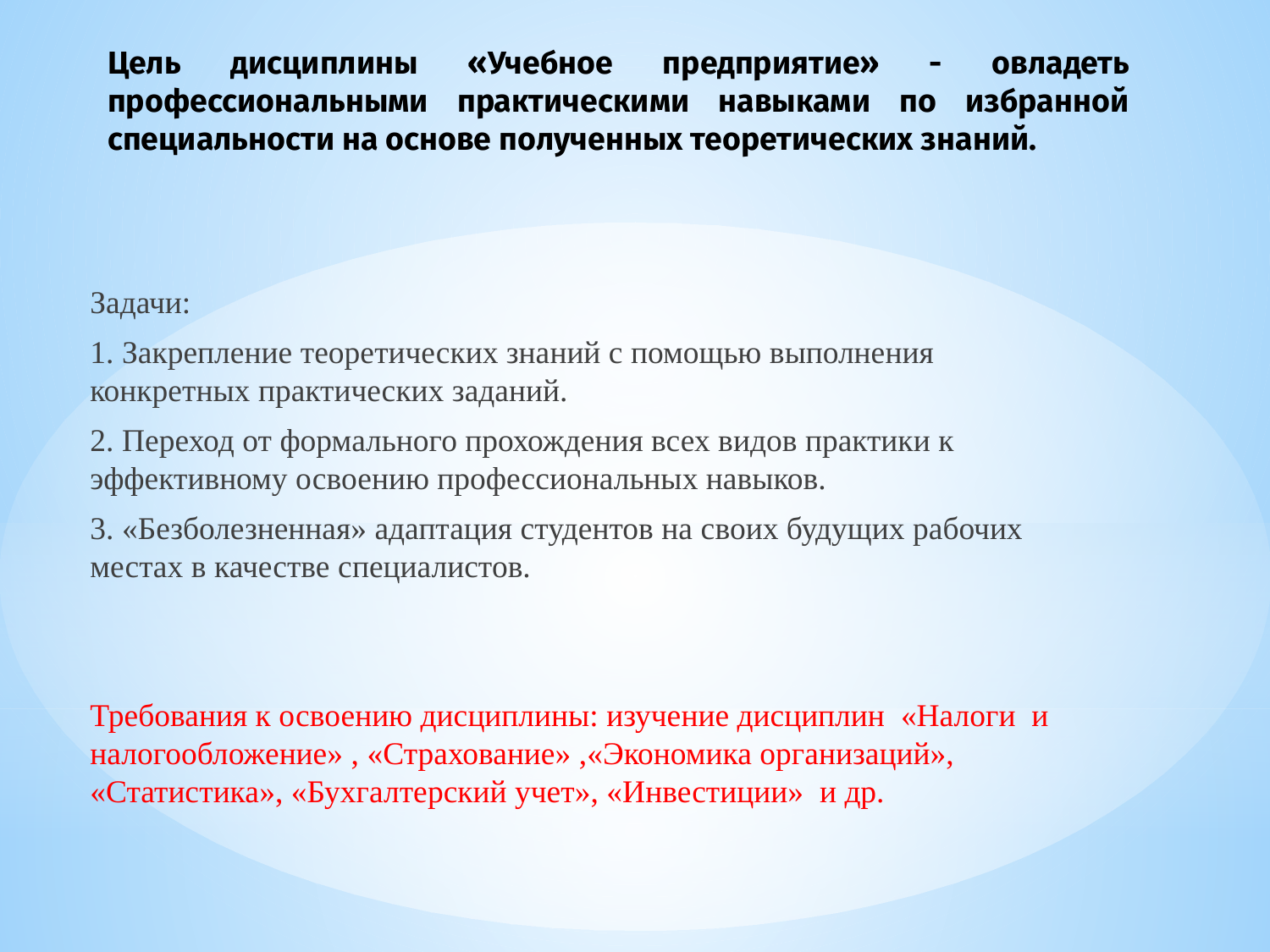

# Цель дисциплины «Учебное предприятие» - овладеть профессиональными практическими навыками по избранной специальности на основе полученных теоретических знаний.

Задачи:
1. Закрепление теоретических знаний с помощью выполнения конкретных практических заданий.
2. Переход от формального прохождения всех видов практики к эффективному освоению профессиональных навыков.
3. «Безболезненная» адаптация студентов на своих будущих рабочих местах в качестве специалистов.

Требования к освоению дисциплины: изучение дисциплин  «Налоги  и налогообложение» , «Страхование» ,«Экономика организаций», «Статистика», «Бухгалтерский учет», «Инвестиции»  и др.